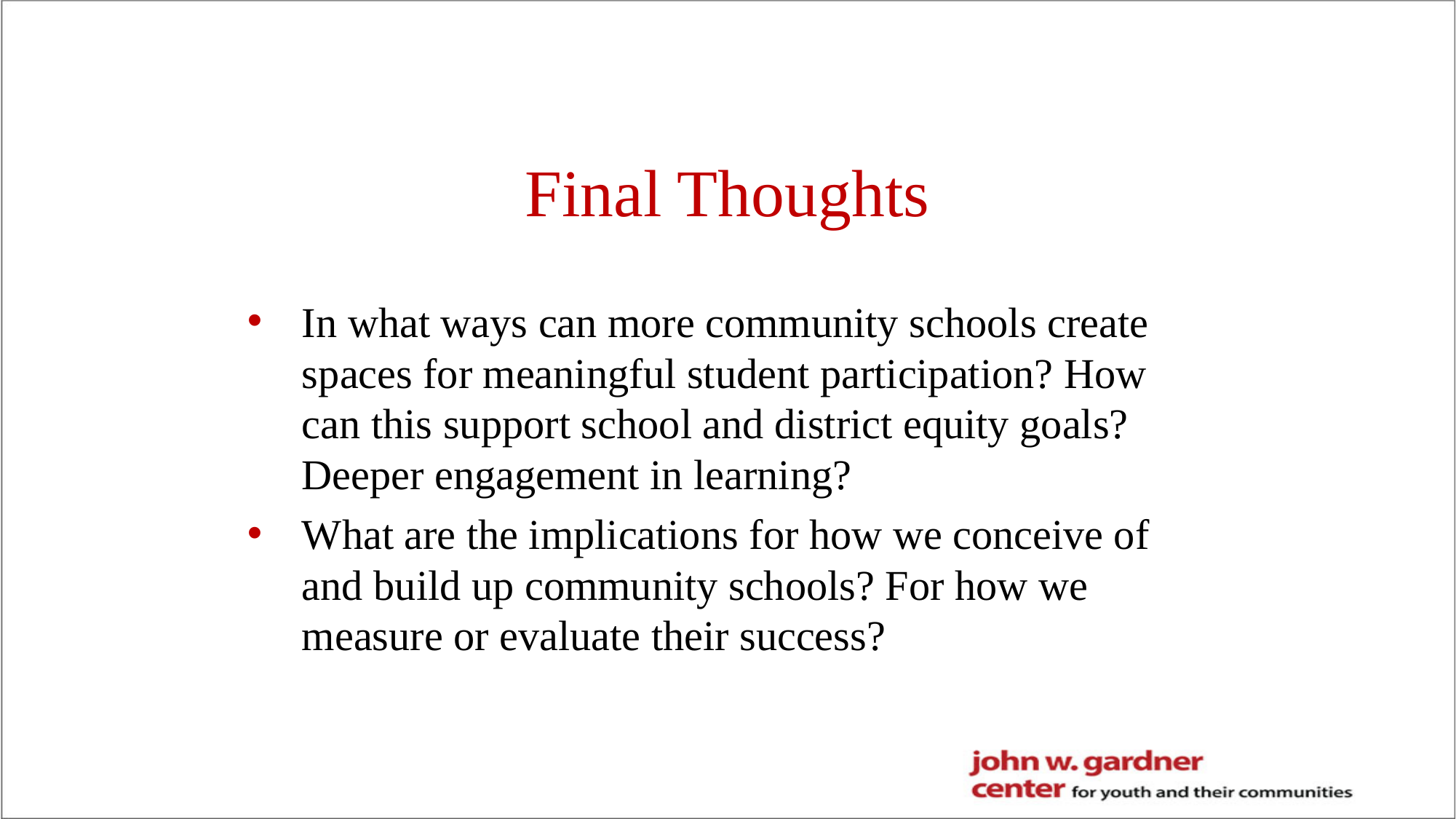

Final Thoughts
In what ways can more community schools create spaces for meaningful student participation? How can this support school and district equity goals? Deeper engagement in learning?
What are the implications for how we conceive of and build up community schools? For how we measure or evaluate their success?